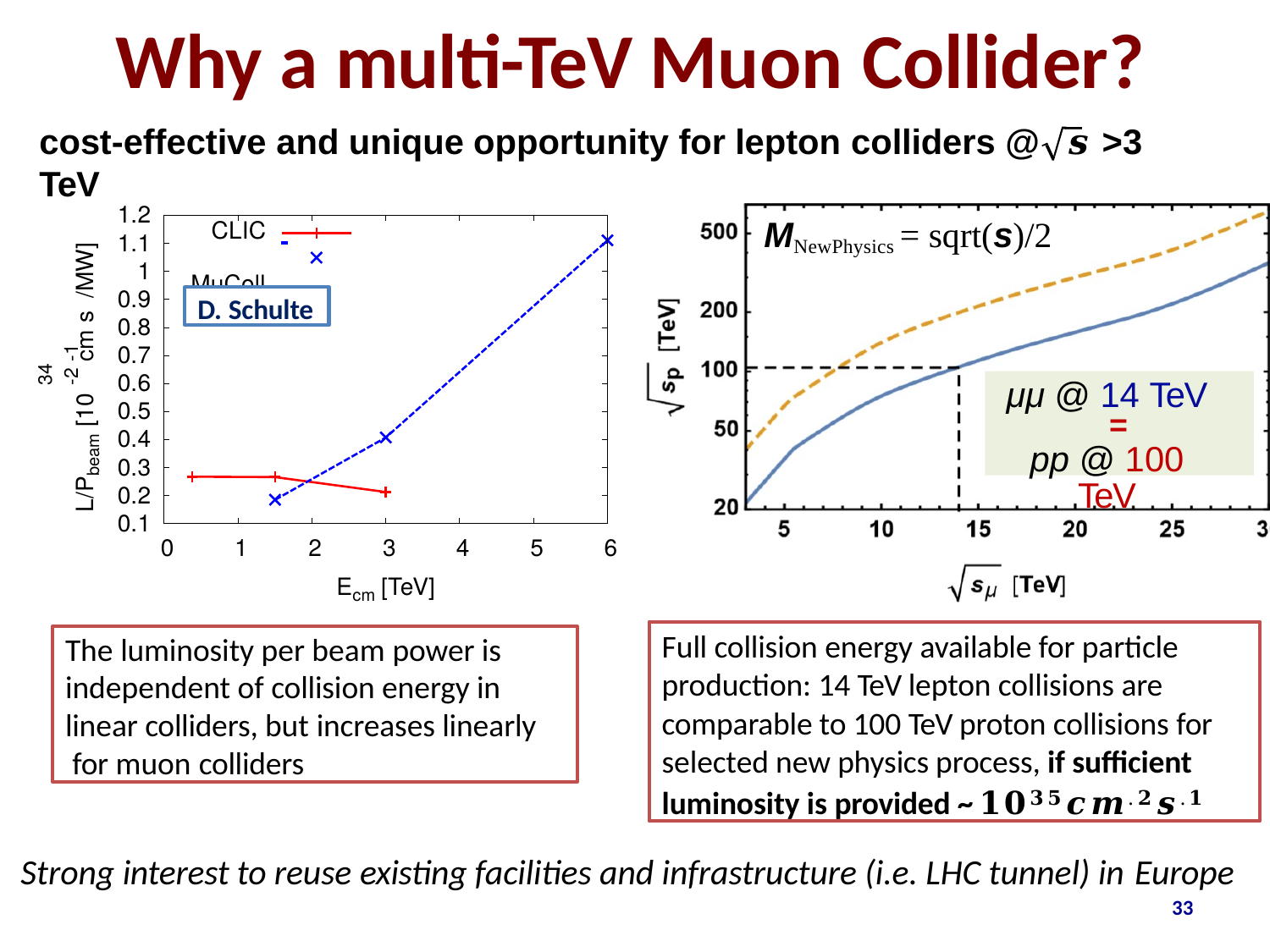

# Why a multi-TeV Muon Collider?
cost-effective and unique opportunity for lepton colliders @	𝒔 >3 TeV

1.2
1.1
1
0.9
0.8
0.7
0.6
0.5
0.4
0.3
0.2
0.1

MNewPhysics = sqrt(s)/2
CLIC
MuColl

34	-2 -1
L/Pbeam [10	cm s /MW]

A. Wulzer

D. Schulte

μμ @ 14 TeV
=
pp @ 100 TeV

3
Ecm [TeV]
0
1
2
4
5
6
Full collision energy available for particle  production: 14 TeV lepton collisions are  comparable to 100 TeV proton collisions for  selected new physics process, if sufficient  luminosity is provided ~ 𝟏𝟎𝟑𝟓𝒄𝒎.𝟐𝒔.𝟏
The luminosity per beam power is  independent of collision energy in  linear colliders, but increases linearly  for muon colliders
Strong interest to reuse existing facilities and infrastructure (i.e. LHC tunnel) in Europe
33